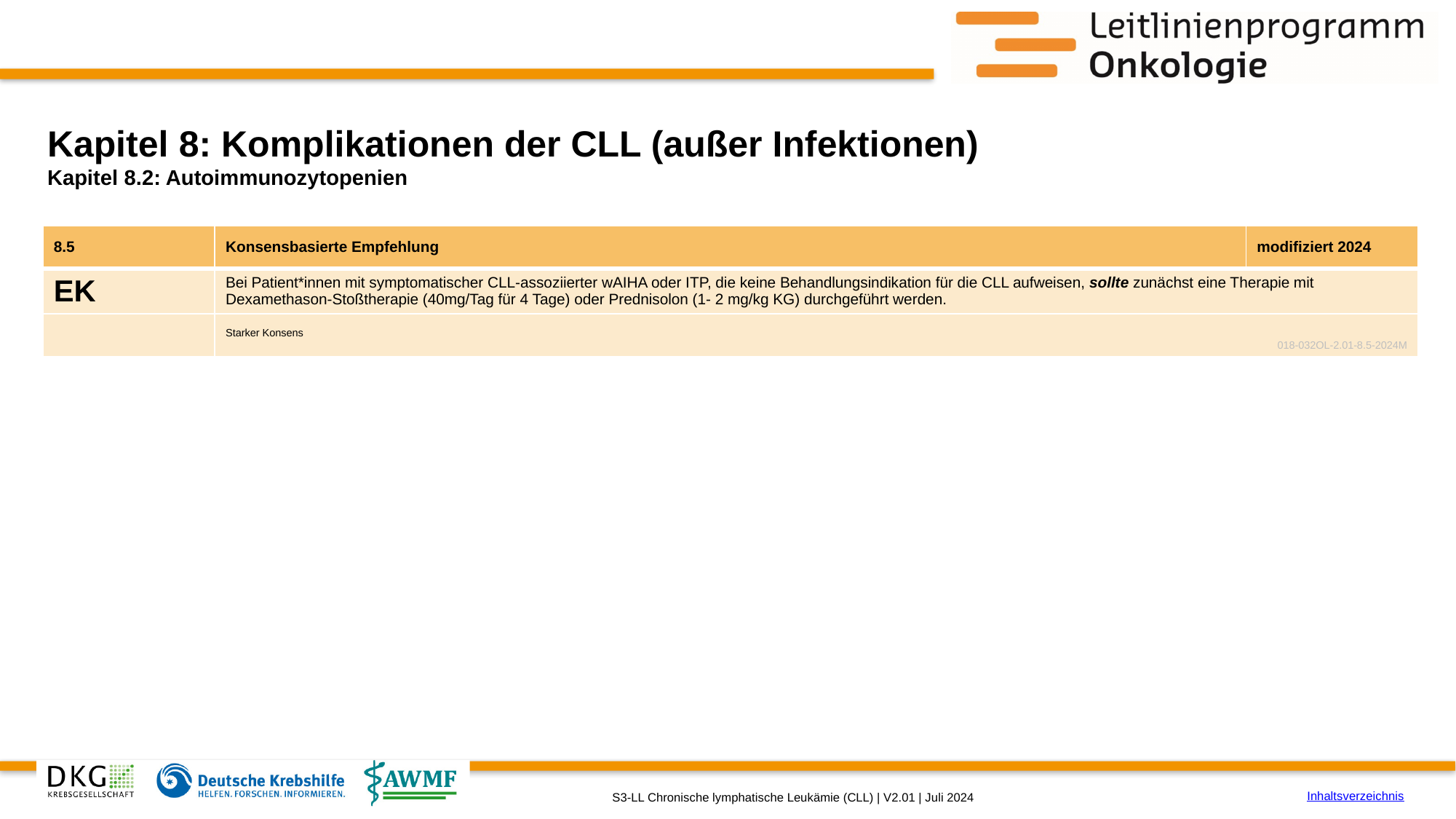

# Kapitel 8: Komplikationen der CLL (außer Infektionen)
Kapitel 8.2: Autoimmunozytopenien
| 8.5 | Konsensbasierte Empfehlung | modifiziert 2024 |
| --- | --- | --- |
| EK | Bei Patient\*innen mit symptomatischer CLL-assoziierter wAIHA oder ITP, die keine Behandlungsindikation für die CLL aufweisen, sollte zunächst eine Therapie mit Dexamethason-Stoßtherapie (40mg/Tag für 4 Tage) oder Prednisolon (1- 2 mg/kg KG) durchgeführt werden. |  |
|  | Starker Konsens 018-032OL-2.01-8.5-2024M |  |
Inhaltsverzeichnis
S3-LL Chronische lymphatische Leukämie (CLL) | V2.01 | Juli 2024